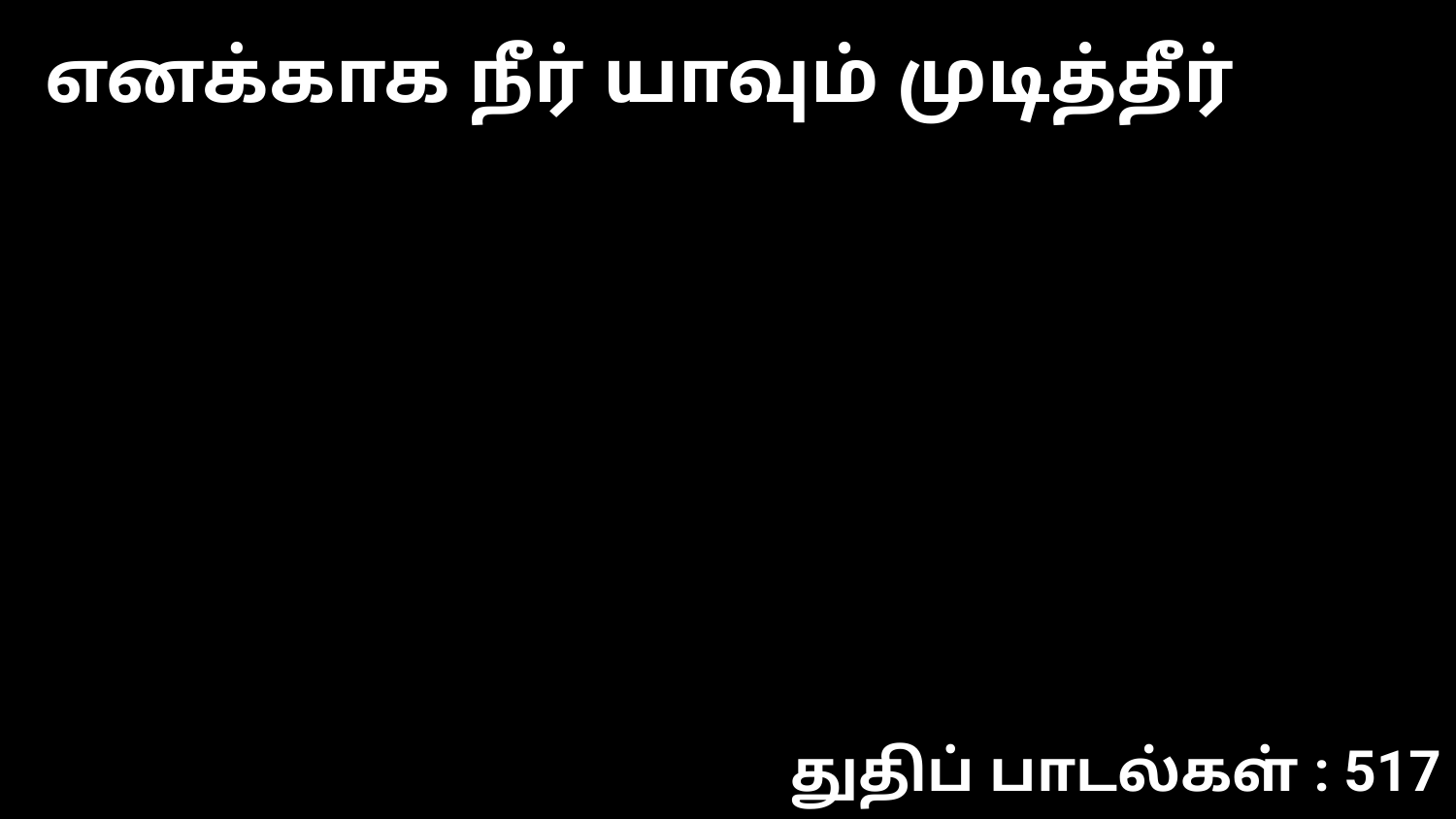

எனக்காக நீர் யாவும் முடித்தீர்
துதிப் பாடல்கள் : 517